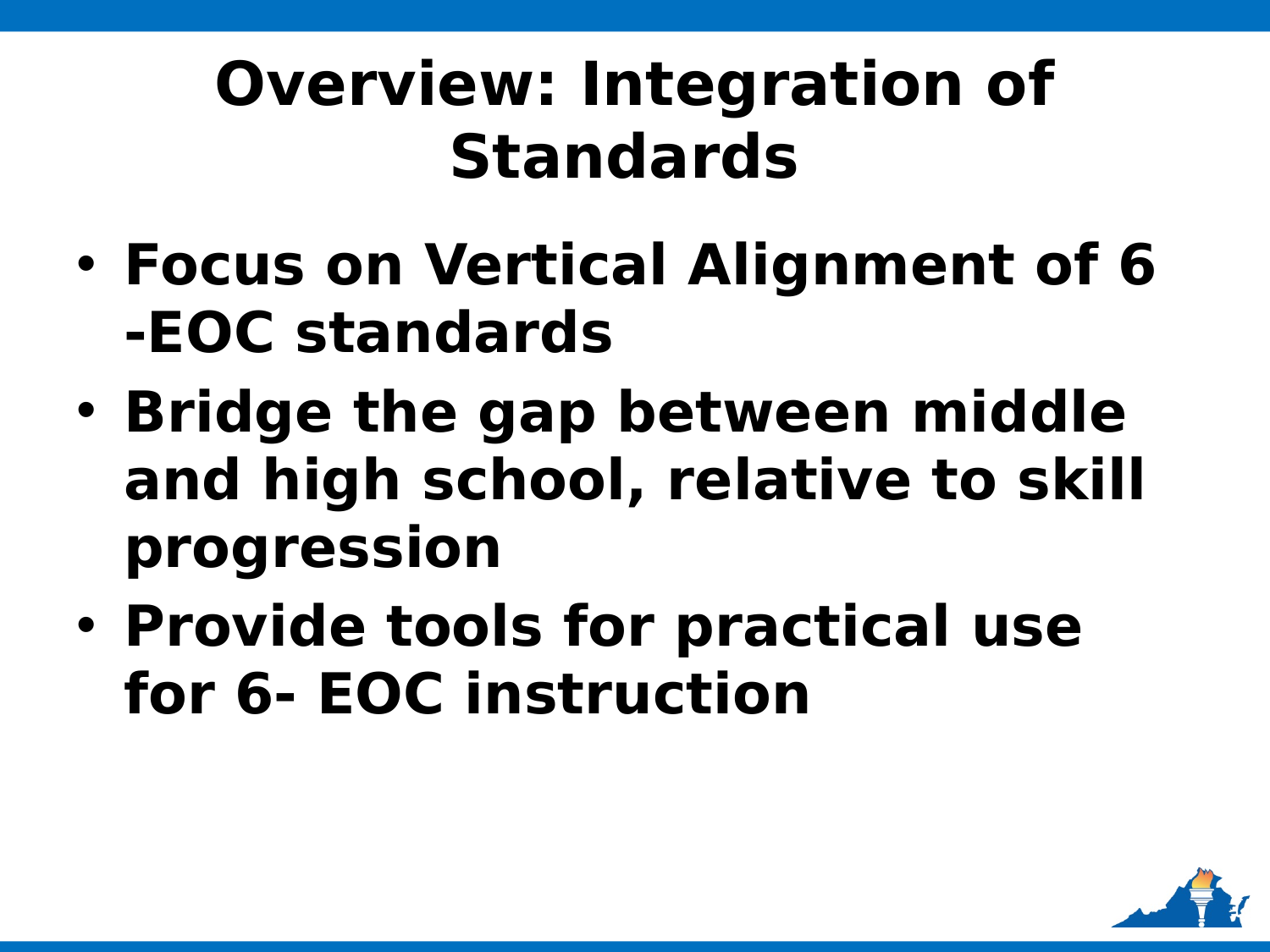

# Overview: Integration of Standards
Focus on Vertical Alignment of 6 -EOC standards
Bridge the gap between middle and high school, relative to skill progression
Provide tools for practical use for 6- EOC instruction